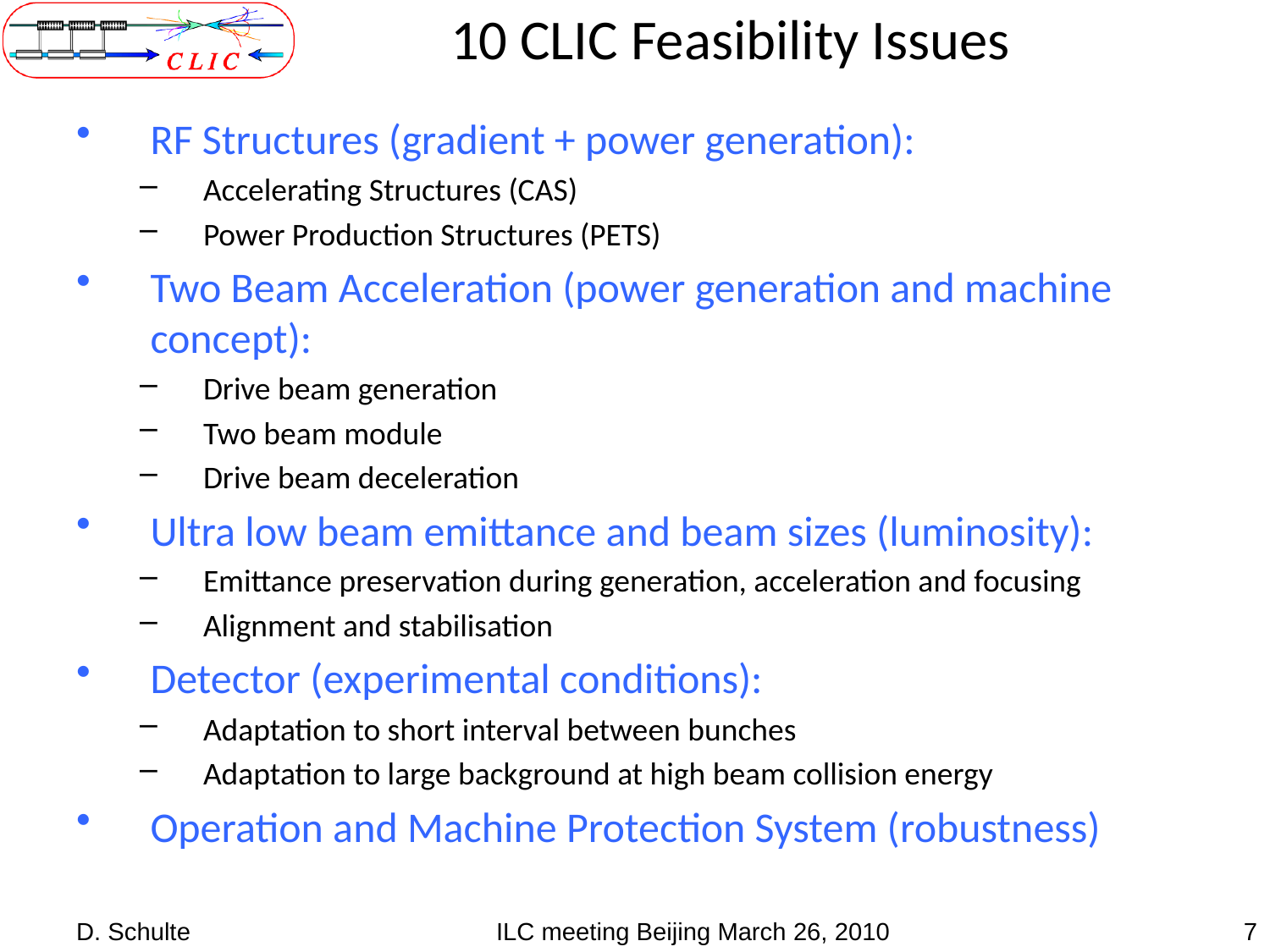

# 10 CLIC Feasibility Issues
RF Structures (gradient + power generation):
Accelerating Structures (CAS)
Power Production Structures (PETS)
Two Beam Acceleration (power generation and machine concept):
Drive beam generation
Two beam module
Drive beam deceleration
Ultra low beam emittance and beam sizes (luminosity):
Emittance preservation during generation, acceleration and focusing
Alignment and stabilisation
Detector (experimental conditions):
Adaptation to short interval between bunches
Adaptation to large background at high beam collision energy
Operation and Machine Protection System (robustness)
D. Schulte
ILC meeting Beijing March 26, 2010
7